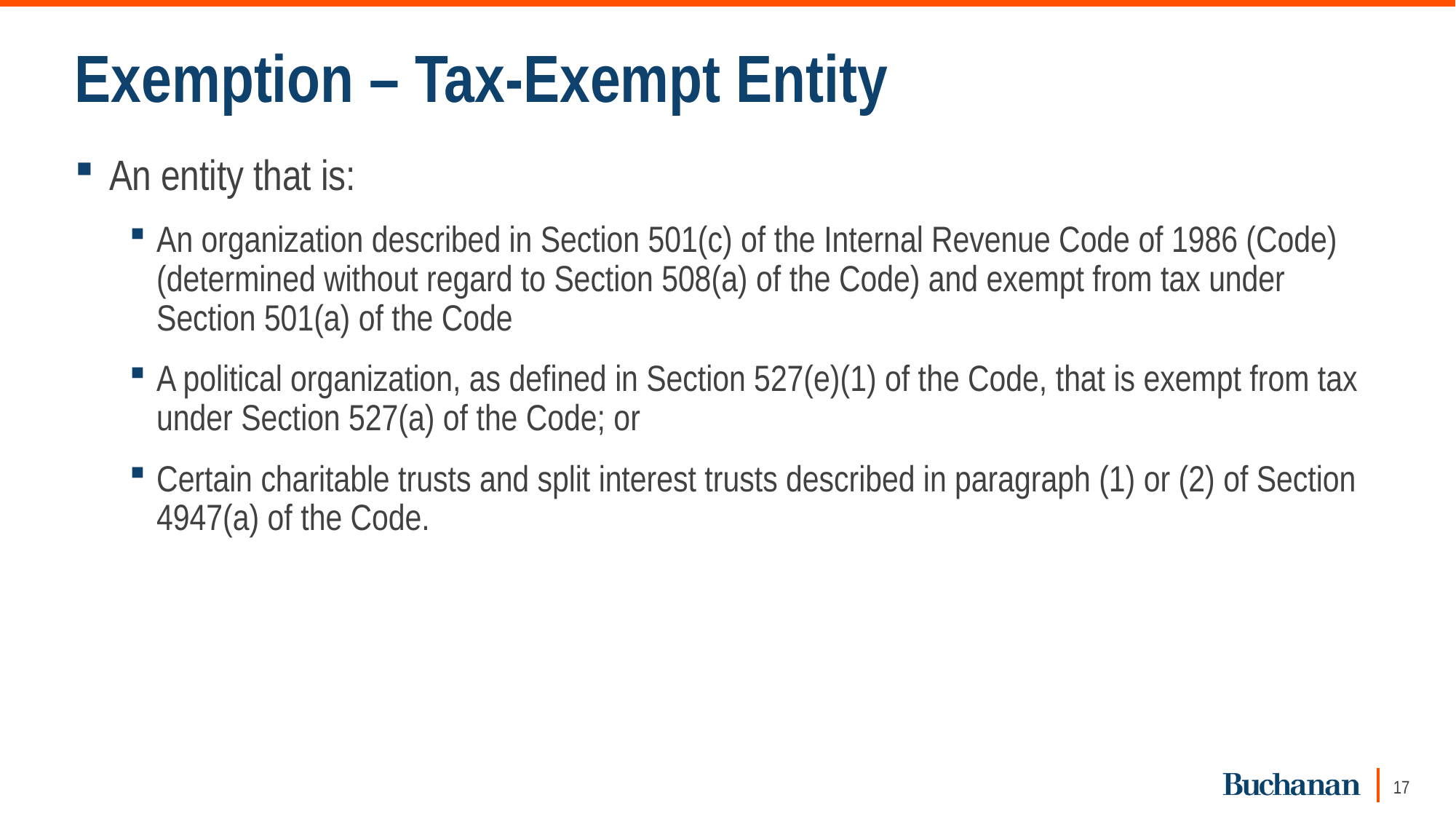

# Exemption – Tax-Exempt Entity
An entity that is:
An organization described in Section 501(c) of the Internal Revenue Code of 1986 (Code) (determined without regard to Section 508(a) of the Code) and exempt from tax under Section 501(a) of the Code
A political organization, as defined in Section 527(e)(1) of the Code, that is exempt from tax under Section 527(a) of the Code; or
Certain charitable trusts and split interest trusts described in paragraph (1) or (2) of Section 4947(a) of the Code.
17